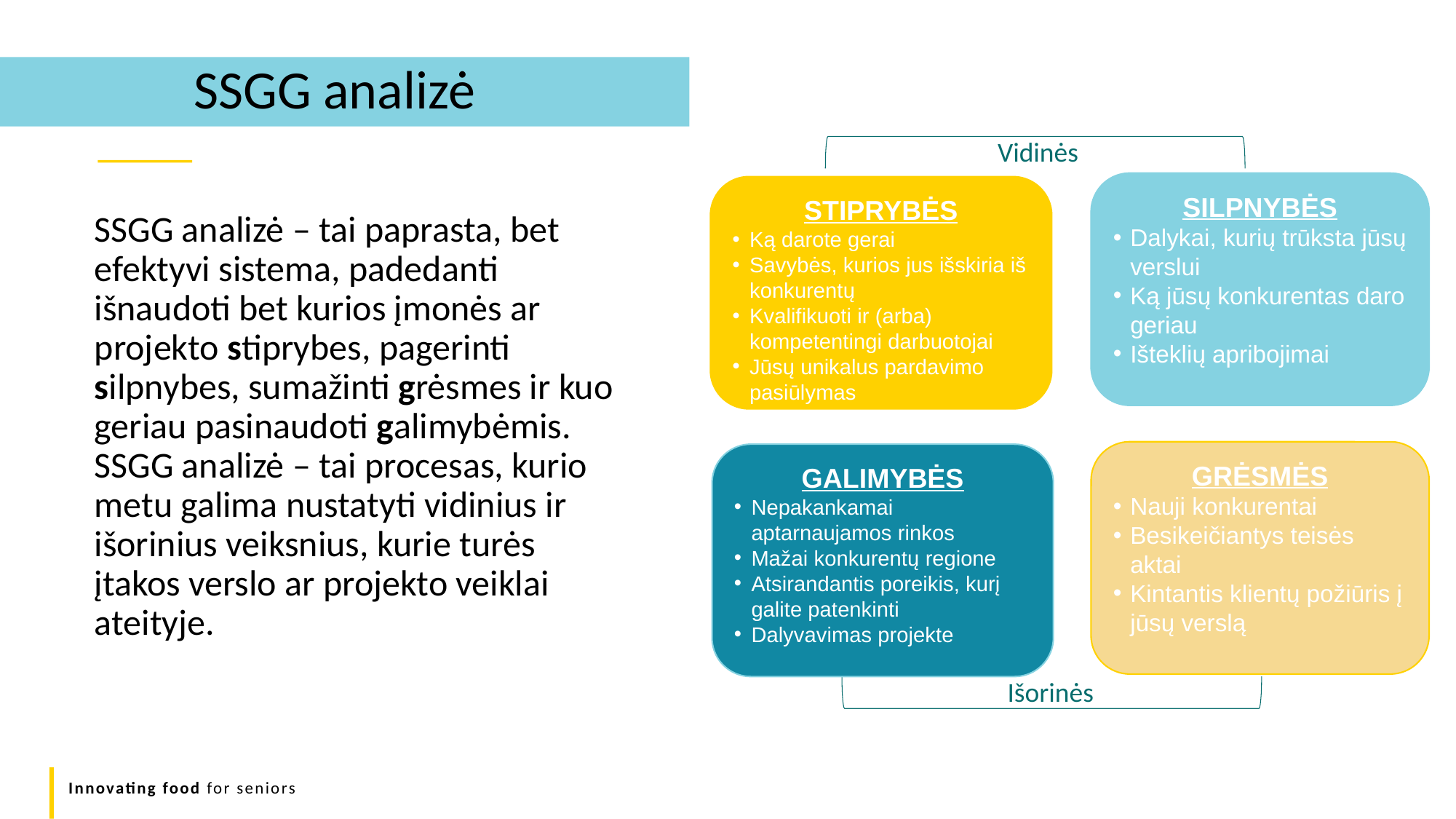

SSGG analizė
Vidinės
SILPNYBĖS
Dalykai, kurių trūksta jūsų verslui
Ką jūsų konkurentas daro geriau
Išteklių apribojimai
STIPRYBĖS
Ką darote gerai
Savybės, kurios jus išskiria iš konkurentų
Kvalifikuoti ir (arba) kompetentingi darbuotojai
Jūsų unikalus pardavimo pasiūlymas
SSGG analizė – tai paprasta, bet efektyvi sistema, padedanti išnaudoti bet kurios įmonės ar projekto stiprybes, pagerinti silpnybes, sumažinti grėsmes ir kuo geriau pasinaudoti galimybėmis. SSGG analizė – tai procesas, kurio metu galima nustatyti vidinius ir išorinius veiksnius, kurie turės įtakos verslo ar projekto veiklai ateityje.
GRĖSMĖS
Nauji konkurentai
Besikeičiantys teisės aktai
Kintantis klientų požiūris į jūsų verslą
GALIMYBĖS
Nepakankamai aptarnaujamos rinkos
Mažai konkurentų regione
Atsirandantis poreikis, kurį galite patenkinti
Dalyvavimas projekte

Išorinės